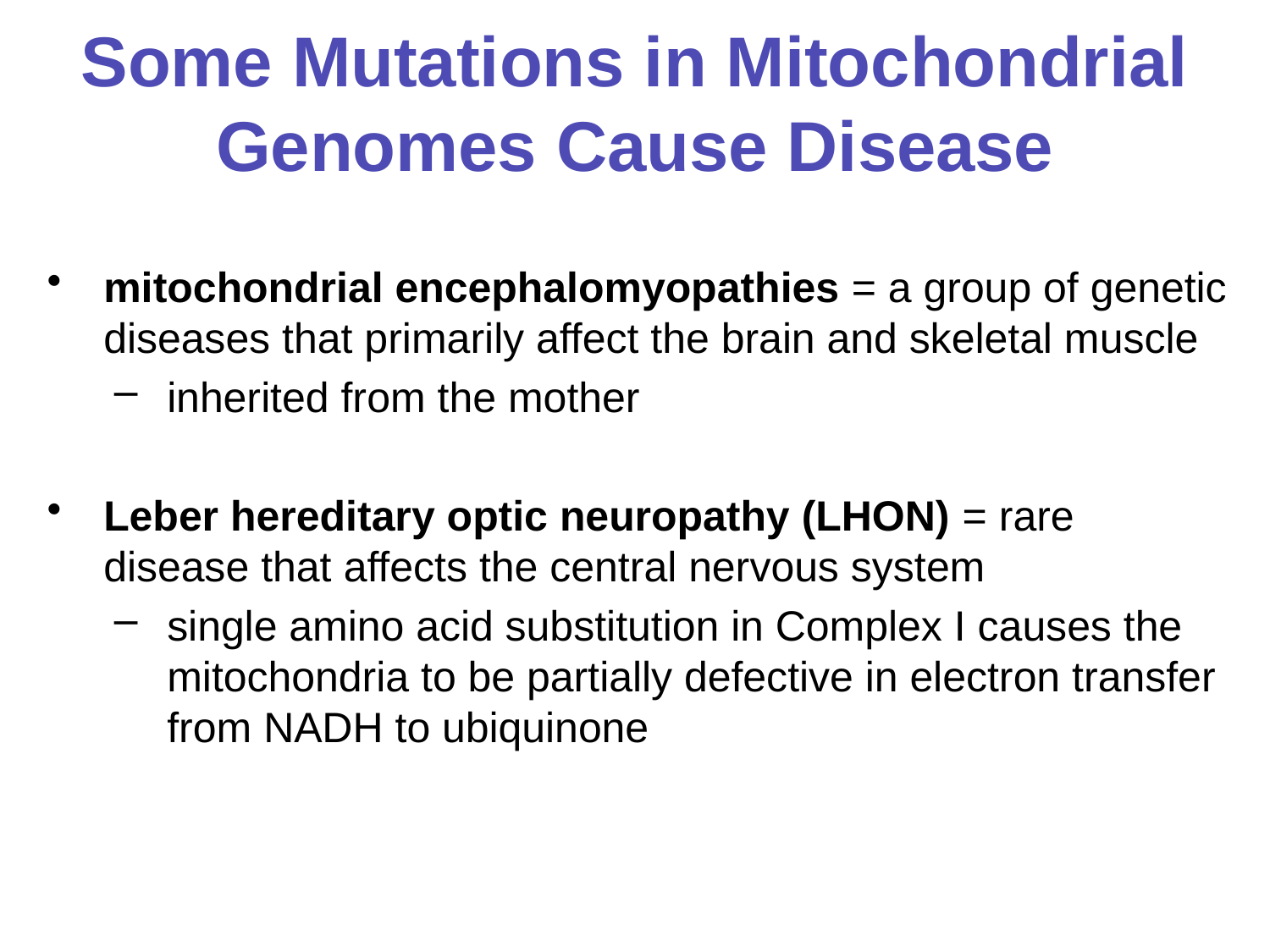

# Some Mutations in Mitochondrial Genomes Cause Disease
mitochondrial encephalomyopathies = a group of genetic diseases that primarily affect the brain and skeletal muscle
inherited from the mother

Leber hereditary optic neuropathy (LHON) = rare disease that affects the central nervous system
single amino acid substitution in Complex I causes the mitochondria to be partially defective in electron transfer from NADH to ubiquinone